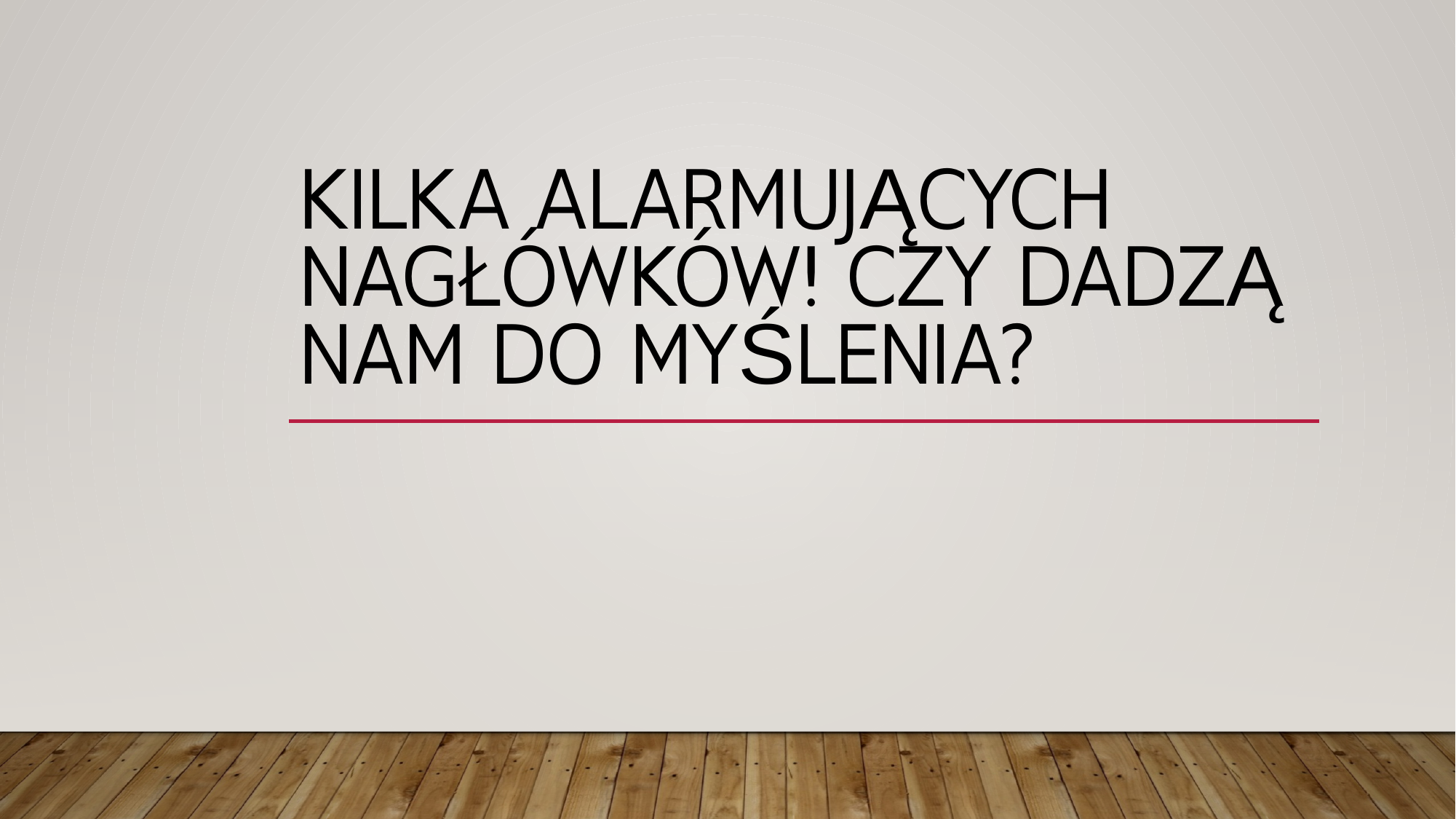

# Kilka alarmujących nagłówków! Czy dadzą nam do myślenia?